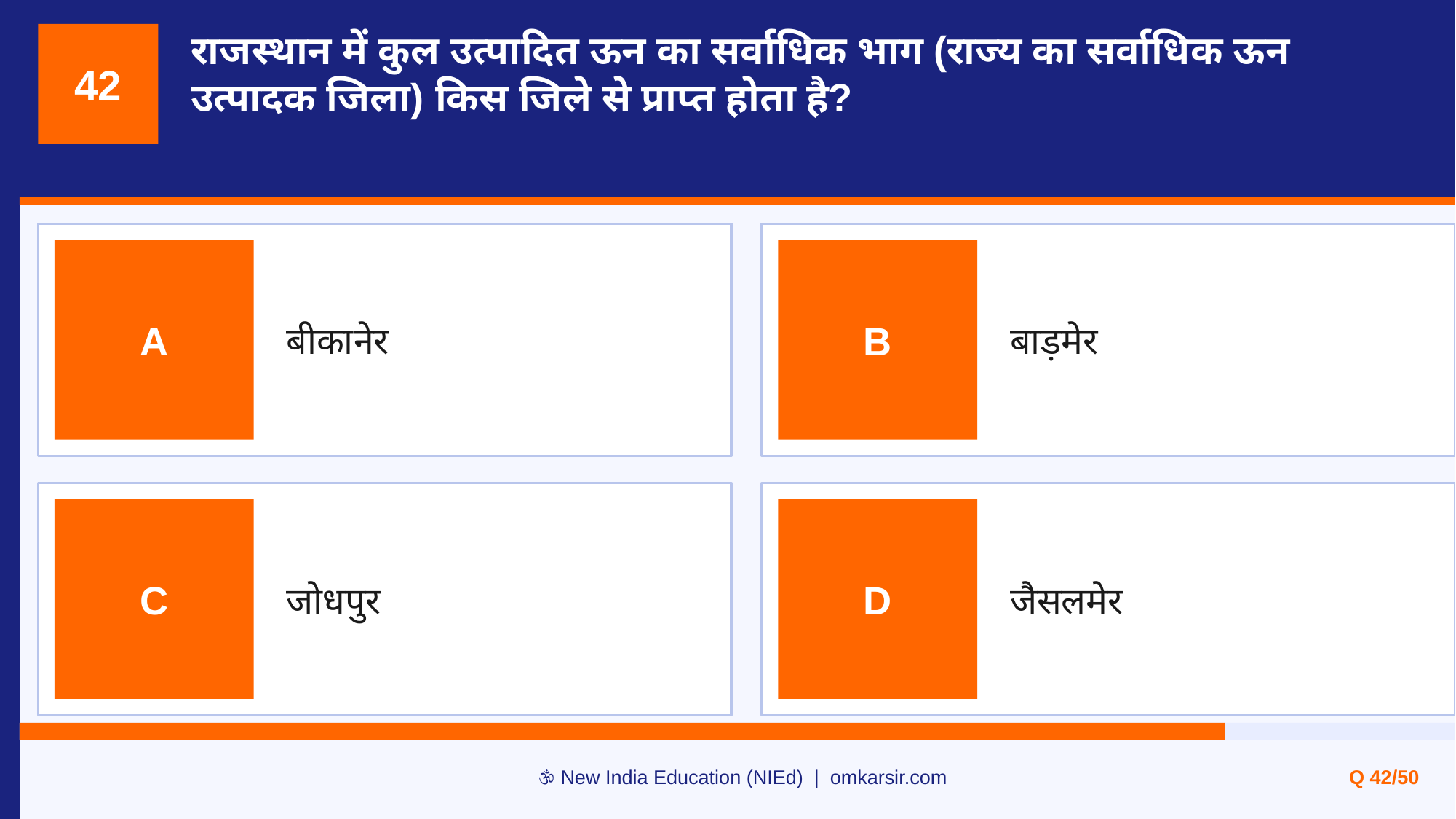

राजस्थान में कुल उत्पादित ऊन का सर्वाधिक भाग (राज्य का सर्वाधिक ऊन उत्पादक जिला) किस जिले से प्राप्त होता है?
42

बीकानेर
बाड़मेर
A
B

जोधपुर
जैसलमेर
C
D

🕉️ New India Education (NIEd)  |  omkarsir.com
Q 42/50